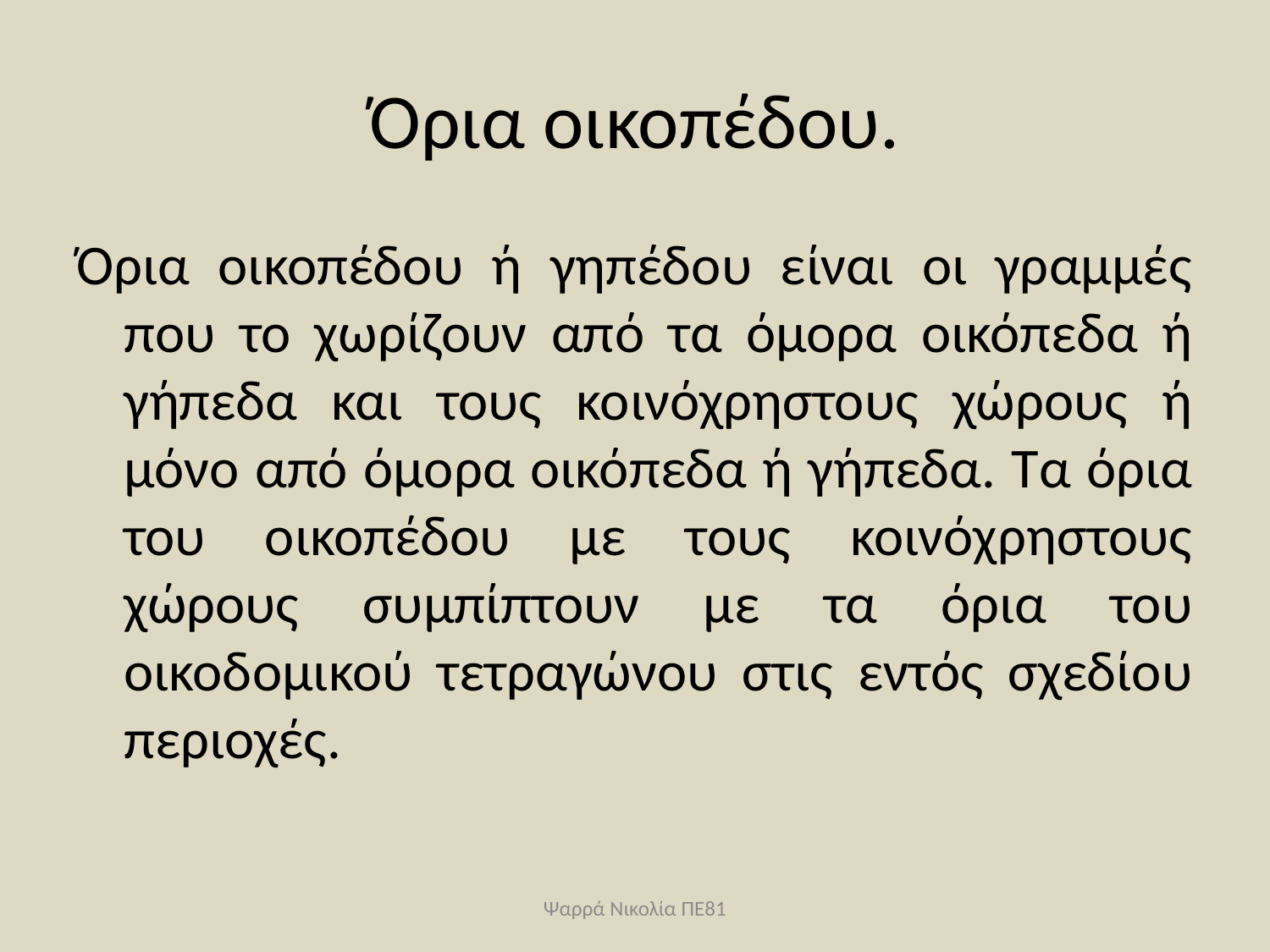

# Όρια οικοπέδου.
Όρια οικοπέδου ή γηπέδου είναι οι γραμμές που το χωρίζουν από τα όμορα οικόπεδα ή γήπεδα και τους κοινόχρηστους χώρους ή μόνο από όμορα οικόπεδα ή γήπεδα. Τα όρια του οικοπέδου με τους κοινόχρηστους χώρους συμπίπτουν με τα όρια του οικοδομικού τετραγώνου στις εντός σχεδίου περιοχές.
Ψαρρά Νικολία ΠΕ81